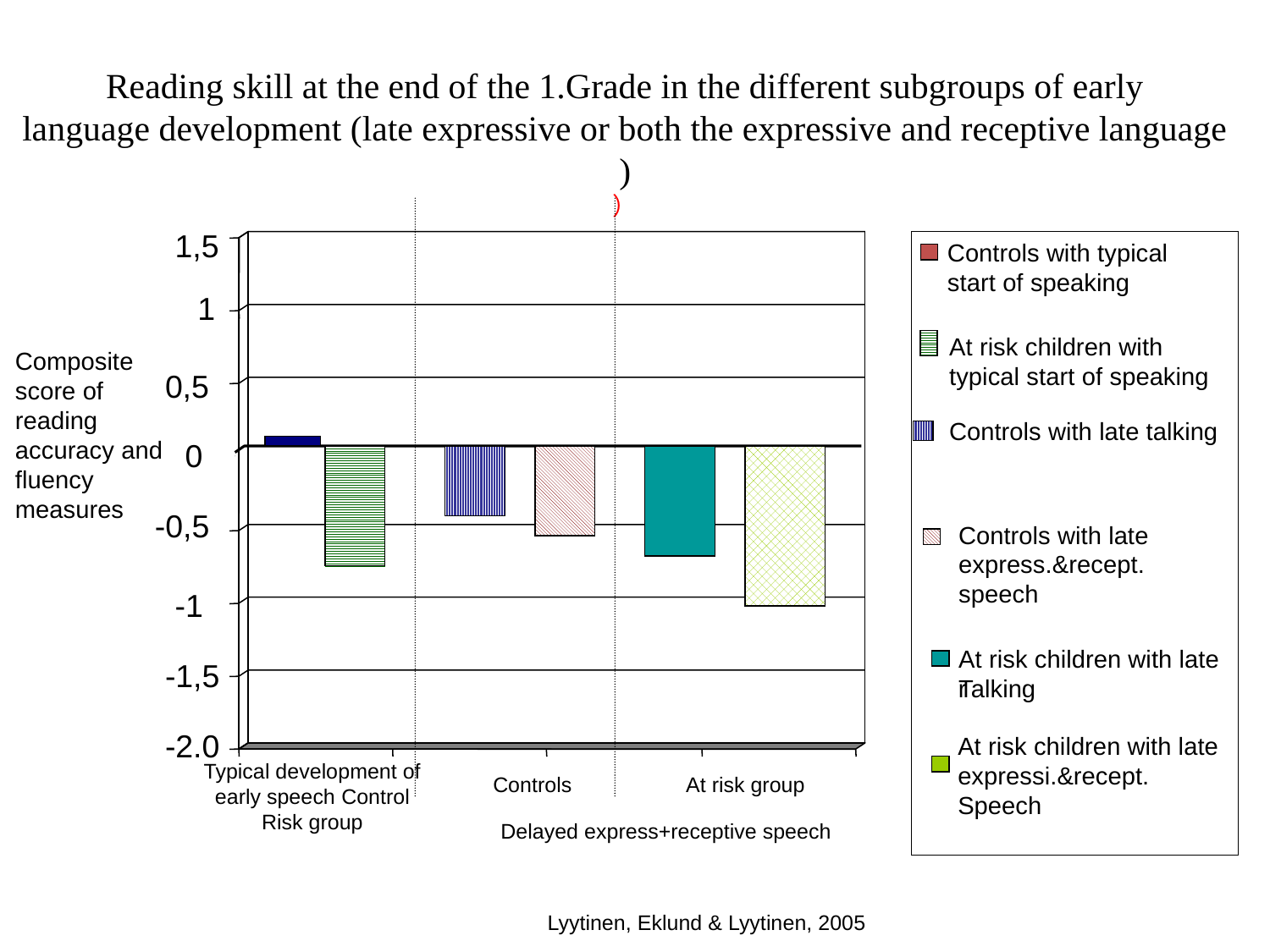

Reading skill at the end of the 1.Grade in the different subgroups of early
language development (late expressive or both the expressive and receptive language )
）

1,5

Controls with typical
start of speaking

At risk children with typical start of speaking

Controls with late talking

Controls with late
express.&recept. speech

At risk children with late
Talking

r

At risk children with late
expressi.&recept. Speech

Composite
score of reading accuracy and
fluency measures
1

0,5

0

-0,5

-1

-1,5

-2.0

Typical development of
early speech Control Risk group
At risk group
Controls
Delayed express+receptive speech

Lyytinen, Eklund & Lyytinen, 2005